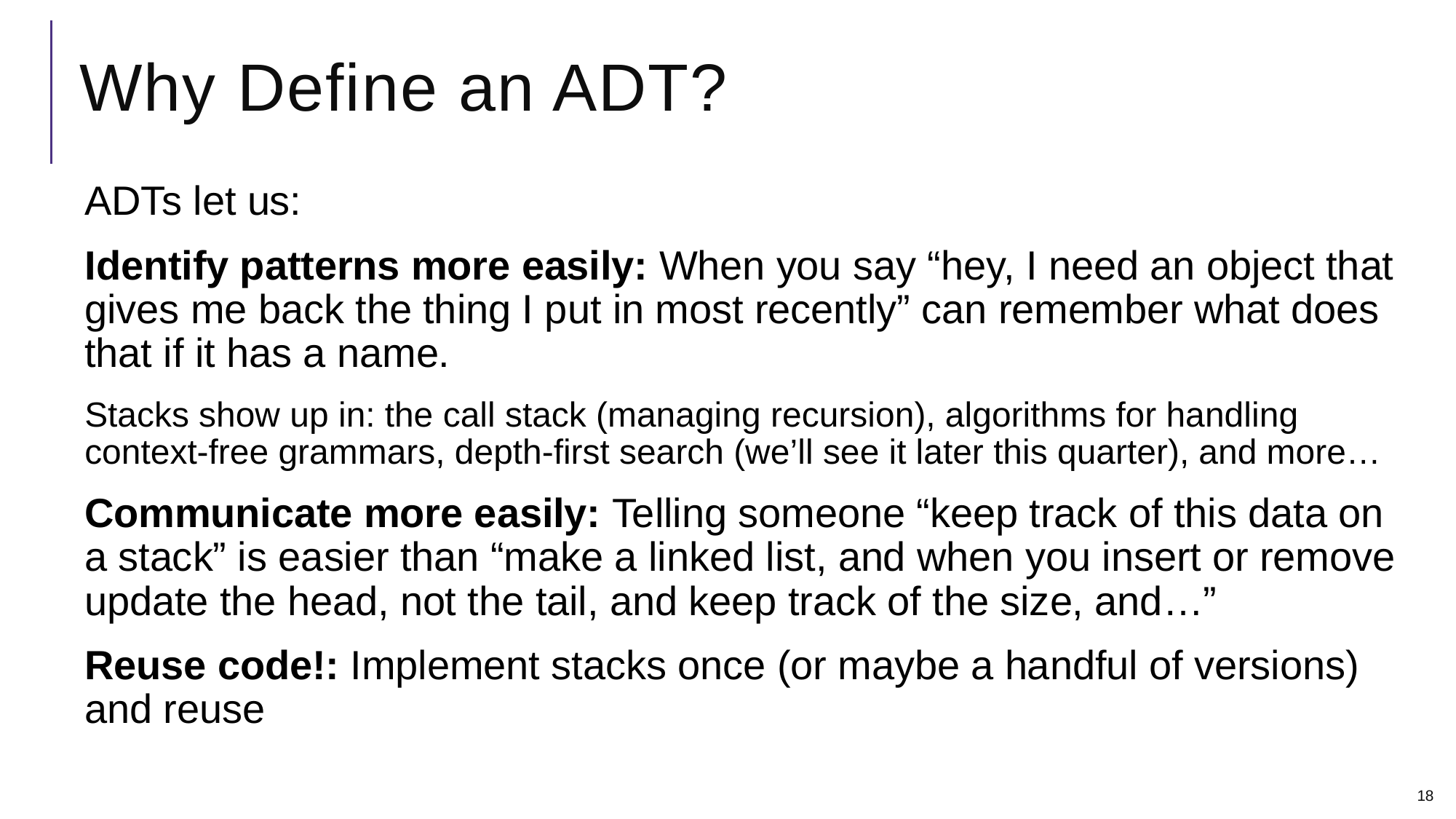

# Why Define an ADT?
ADTs let us:
Identify patterns more easily: When you say “hey, I need an object that gives me back the thing I put in most recently” can remember what does that if it has a name.
Stacks show up in: the call stack (managing recursion), algorithms for handling context-free grammars, depth-first search (we’ll see it later this quarter), and more…
Communicate more easily: Telling someone “keep track of this data on a stack” is easier than “make a linked list, and when you insert or remove update the head, not the tail, and keep track of the size, and…”
Reuse code!: Implement stacks once (or maybe a handful of versions) and reuse
18